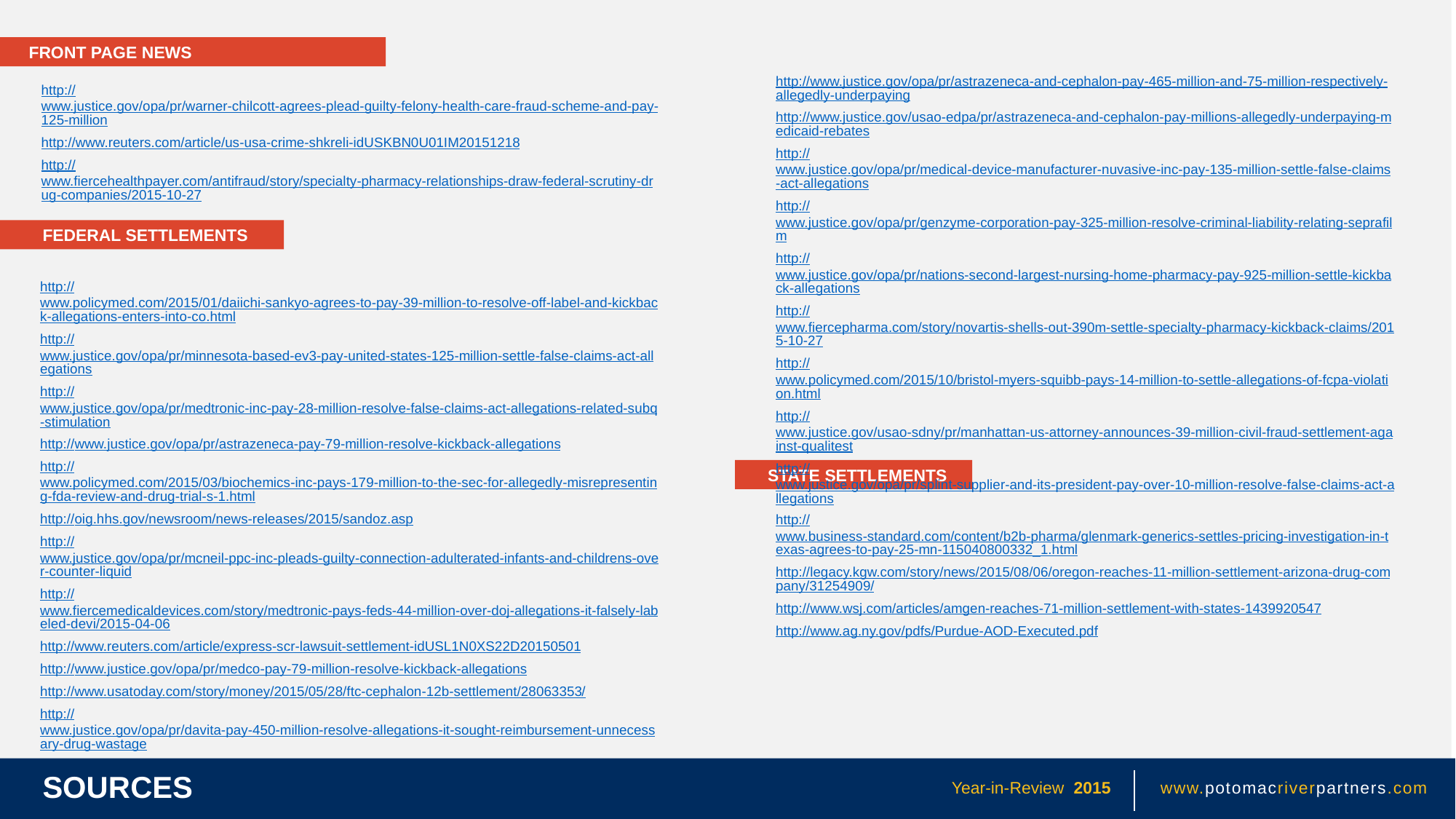

FRONT PAGE NEWS
http://www.justice.gov/opa/pr/astrazeneca-and-cephalon-pay-465-million-and-75-million-respectively-allegedly-underpaying
http://www.justice.gov/usao-edpa/pr/astrazeneca-and-cephalon-pay-millions-allegedly-underpaying-medicaid-rebates
http://www.justice.gov/opa/pr/medical-device-manufacturer-nuvasive-inc-pay-135-million-settle-false-claims-act-allegations
http://www.justice.gov/opa/pr/genzyme-corporation-pay-325-million-resolve-criminal-liability-relating-seprafilm
http://www.justice.gov/opa/pr/nations-second-largest-nursing-home-pharmacy-pay-925-million-settle-kickback-allegations
http://www.fiercepharma.com/story/novartis-shells-out-390m-settle-specialty-pharmacy-kickback-claims/2015-10-27
http://www.policymed.com/2015/10/bristol-myers-squibb-pays-14-million-to-settle-allegations-of-fcpa-violation.html
http://www.justice.gov/usao-sdny/pr/manhattan-us-attorney-announces-39-million-civil-fraud-settlement-against-qualitest
http://www.justice.gov/opa/pr/splint-supplier-and-its-president-pay-over-10-million-resolve-false-claims-act-allegations
http://www.justice.gov/opa/pr/warner-chilcott-agrees-plead-guilty-felony-health-care-fraud-scheme-and-pay-125-million
http://www.reuters.com/article/us-usa-crime-shkreli-idUSKBN0U01IM20151218
http://www.fiercehealthpayer.com/antifraud/story/specialty-pharmacy-relationships-draw-federal-scrutiny-drug-companies/2015-10-27

FEDERAL SETTLEMENTS
http://www.policymed.com/2015/01/daiichi-sankyo-agrees-to-pay-39-million-to-resolve-off-label-and-kickback-allegations-enters-into-co.html
http://www.justice.gov/opa/pr/minnesota-based-ev3-pay-united-states-125-million-settle-false-claims-act-allegations
http://www.justice.gov/opa/pr/medtronic-inc-pay-28-million-resolve-false-claims-act-allegations-related-subq-stimulation
http://www.justice.gov/opa/pr/astrazeneca-pay-79-million-resolve-kickback-allegations
http://www.policymed.com/2015/03/biochemics-inc-pays-179-million-to-the-sec-for-allegedly-misrepresenting-fda-review-and-drug-trial-s-1.html
http://oig.hhs.gov/newsroom/news-releases/2015/sandoz.asp
http://www.justice.gov/opa/pr/mcneil-ppc-inc-pleads-guilty-connection-adulterated-infants-and-childrens-over-counter-liquid
http://www.fiercemedicaldevices.com/story/medtronic-pays-feds-44-million-over-doj-allegations-it-falsely-labeled-devi/2015-04-06
http://www.reuters.com/article/express-scr-lawsuit-settlement-idUSL1N0XS22D20150501
http://www.justice.gov/opa/pr/medco-pay-79-million-resolve-kickback-allegations
http://www.usatoday.com/story/money/2015/05/28/ftc-cephalon-12b-settlement/28063353/
http://www.justice.gov/opa/pr/davita-pay-450-million-resolve-allegations-it-sought-reimbursement-unnecessary-drug-wastage
http://mobile.reuters.com/article/USLegal/idUSL1N0Z32Z820150617?irpc=962

STATE SETTLEMENTS
http://www.business-standard.com/content/b2b-pharma/glenmark-generics-settles-pricing-investigation-in-texas-agrees-to-pay-25-mn-115040800332_1.html
http://legacy.kgw.com/story/news/2015/08/06/oregon-reaches-11-million-settlement-arizona-drug-company/31254909/
http://www.wsj.com/articles/amgen-reaches-71-million-settlement-with-states-1439920547
http://www.ag.ny.gov/pdfs/Purdue-AOD-Executed.pdf

Year-in-Review  2015
www.potomacriverpartners.com
SOURCES